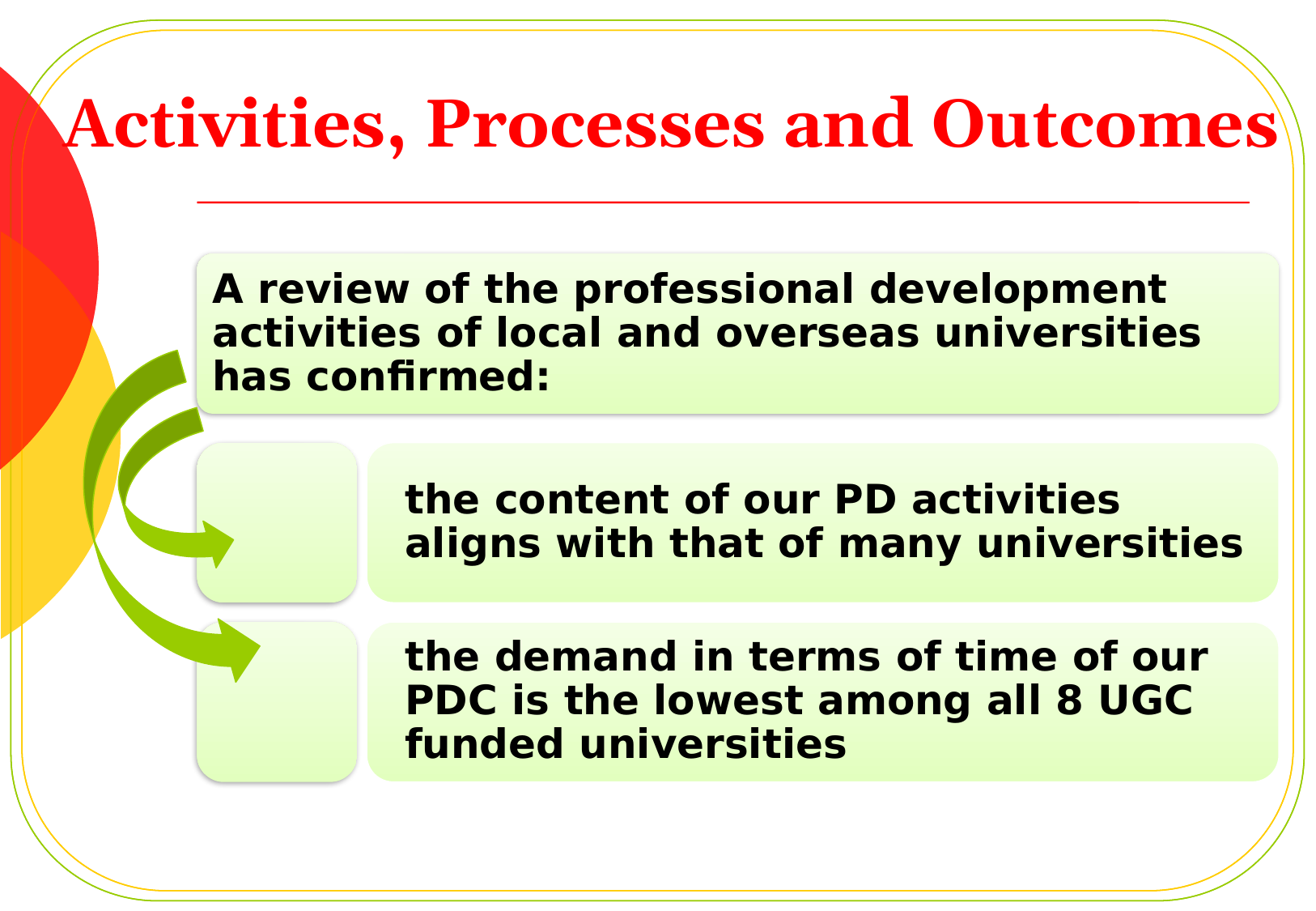

# Activities, Processes and Outcomes
A review of the professional development activities of local and overseas universities has confirmed:
the content of our PD activities aligns with that of many universities
the demand in terms of time of our PDC is the lowest among all 8 UGC funded universities